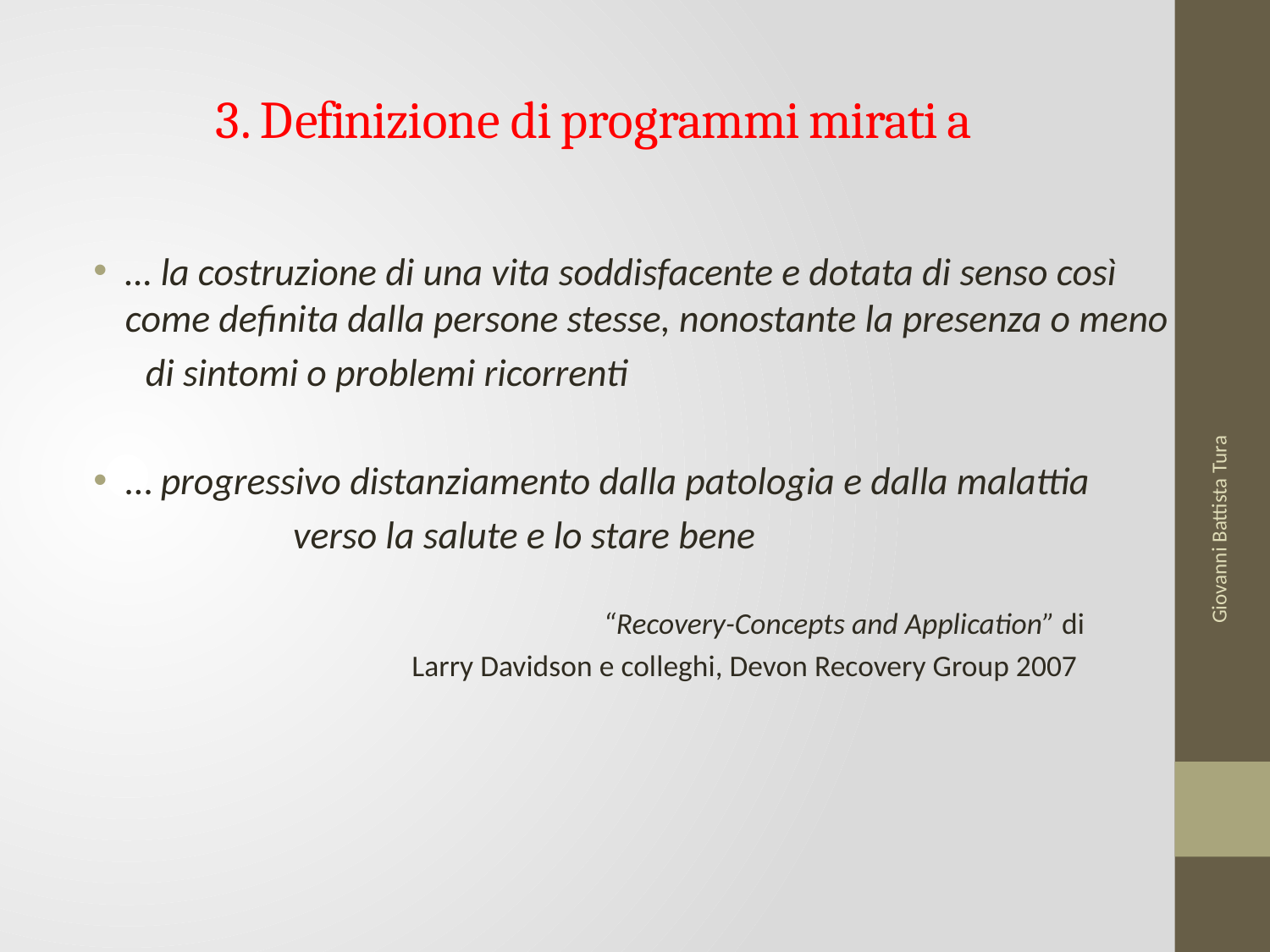

# 3. Definizione di programmi mirati a

… la costruzione di una vita soddisfacente e dotata di senso così come definita dalla persone stesse, nonostante la presenza o meno
      di sintomi o problemi ricorrenti

… progressivo distanziamento dalla patologia e dalla malattia
                       verso la salute e lo stare bene

                                                           “Recovery-Concepts and Application” di
                                 Larry Davidson e colleghi, Devon Recovery Group 2007
Giovanni Battista Tura